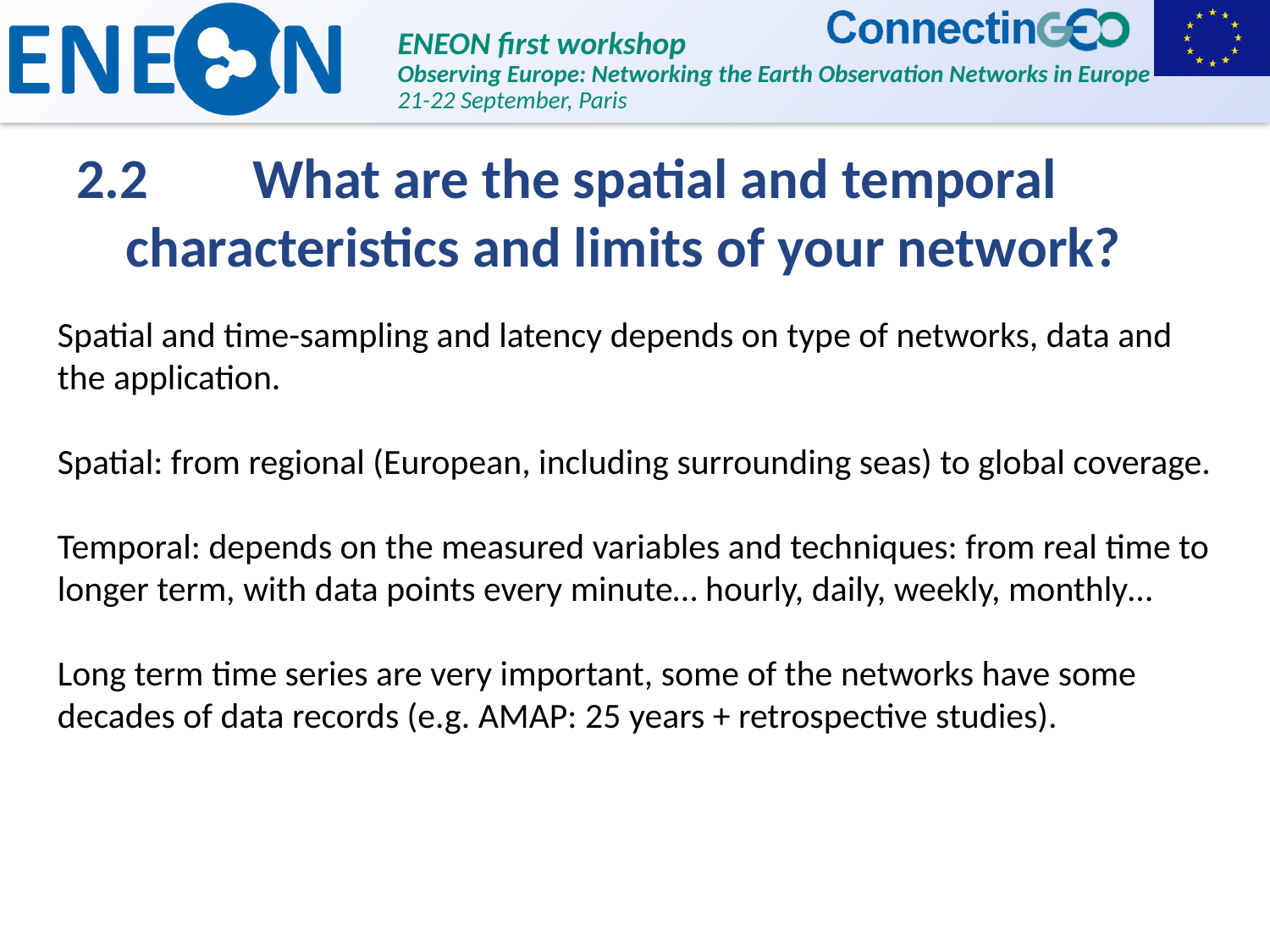

2.2	What are the spatial and temporal characteristics and limits of your network?
Spatial and time-sampling and latency depends on type of networks, data and the application.

Spatial: from regional (European, including surrounding seas) to global coverage.

Temporal: depends on the measured variables and techniques: from real time to longer term, with data points every minute… hourly, daily, weekly, monthly…

Long term time series are very important, some of the networks have some decades of data records (e.g. AMAP: 25 years + retrospective studies).